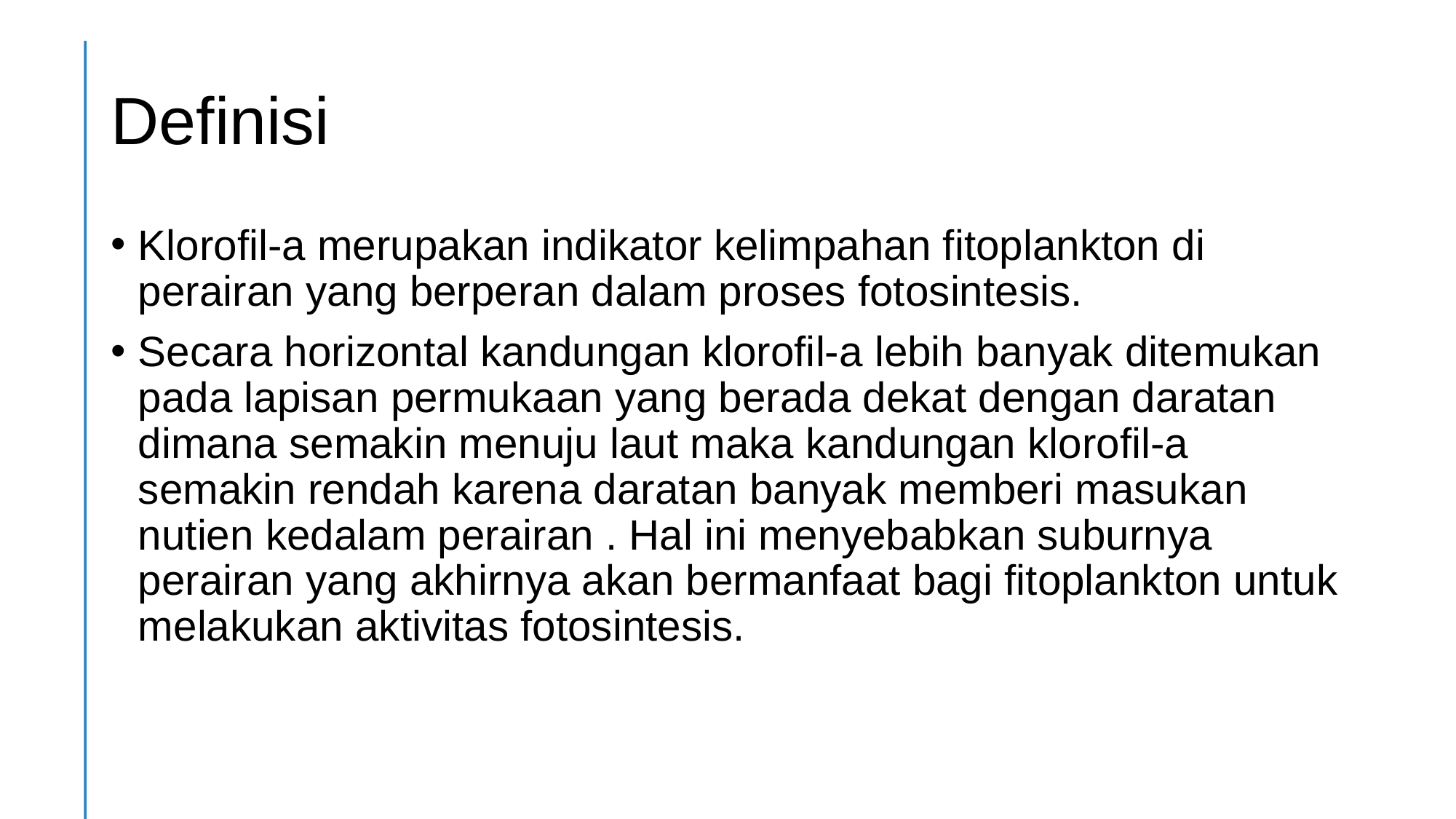

# Definisi
Klorofil-a merupakan indikator kelimpahan fitoplankton di perairan yang berperan dalam proses fotosintesis.
Secara horizontal kandungan klorofil-a lebih banyak ditemukan pada lapisan permukaan yang berada dekat dengan daratan dimana semakin menuju laut maka kandungan klorofil-a semakin rendah karena daratan banyak memberi masukan nutien kedalam perairan . Hal ini menyebabkan suburnya perairan yang akhirnya akan bermanfaat bagi fitoplankton untuk melakukan aktivitas fotosintesis.